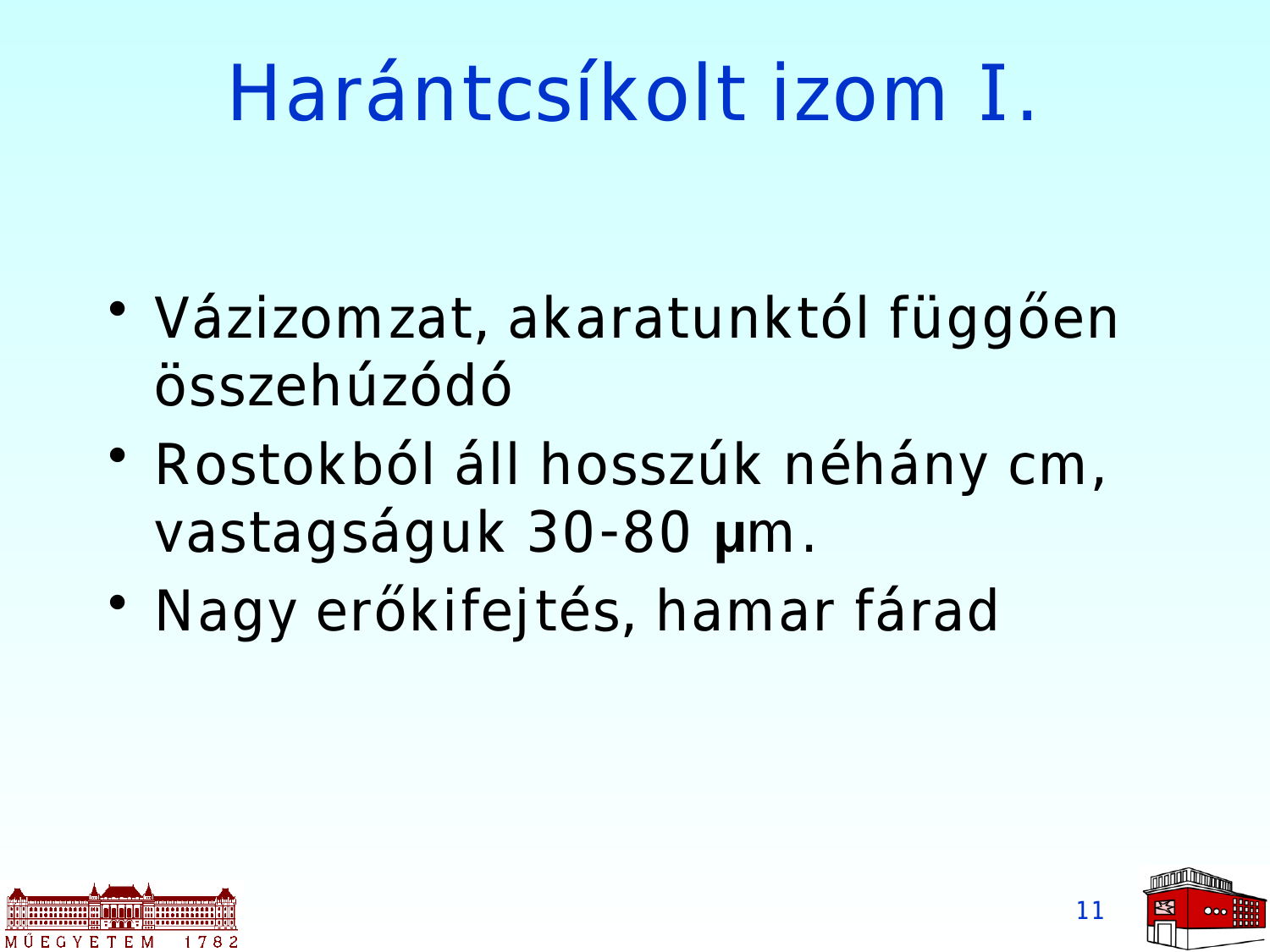

# Harántcsíkolt izom I.
Vázizomzat, akaratunktól függően összehúzódó
Rostokból áll hosszúk néhány cm, vastagságuk 30-80 μm.
Nagy erőkifejtés, hamar fárad
11